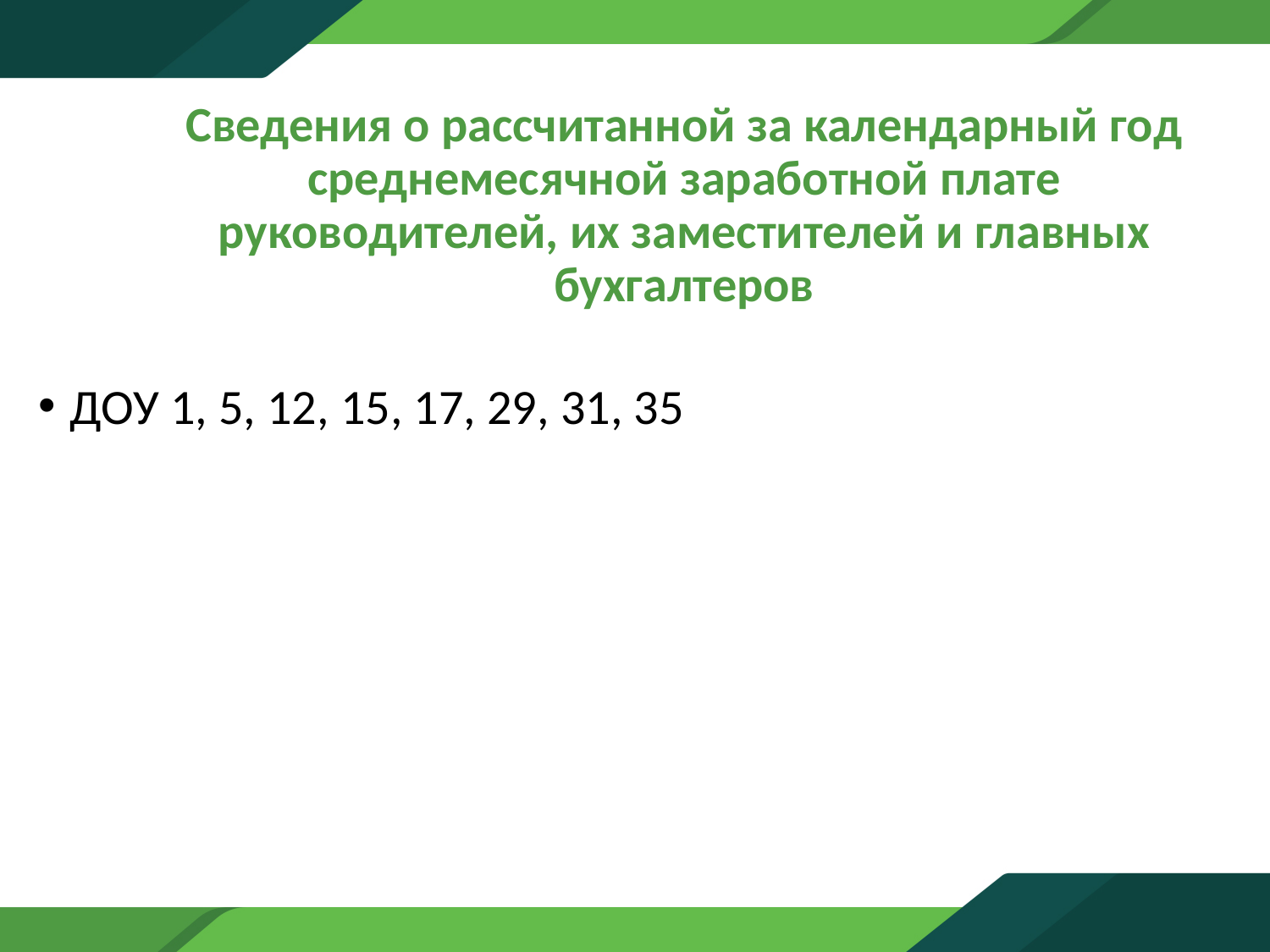

# Сведения о рассчитанной за календарный год среднемесячной заработной плате руководителей, их заместителей и главных бухгалтеров
ДОУ 1, 5, 12, 15, 17, 29, 31, 35